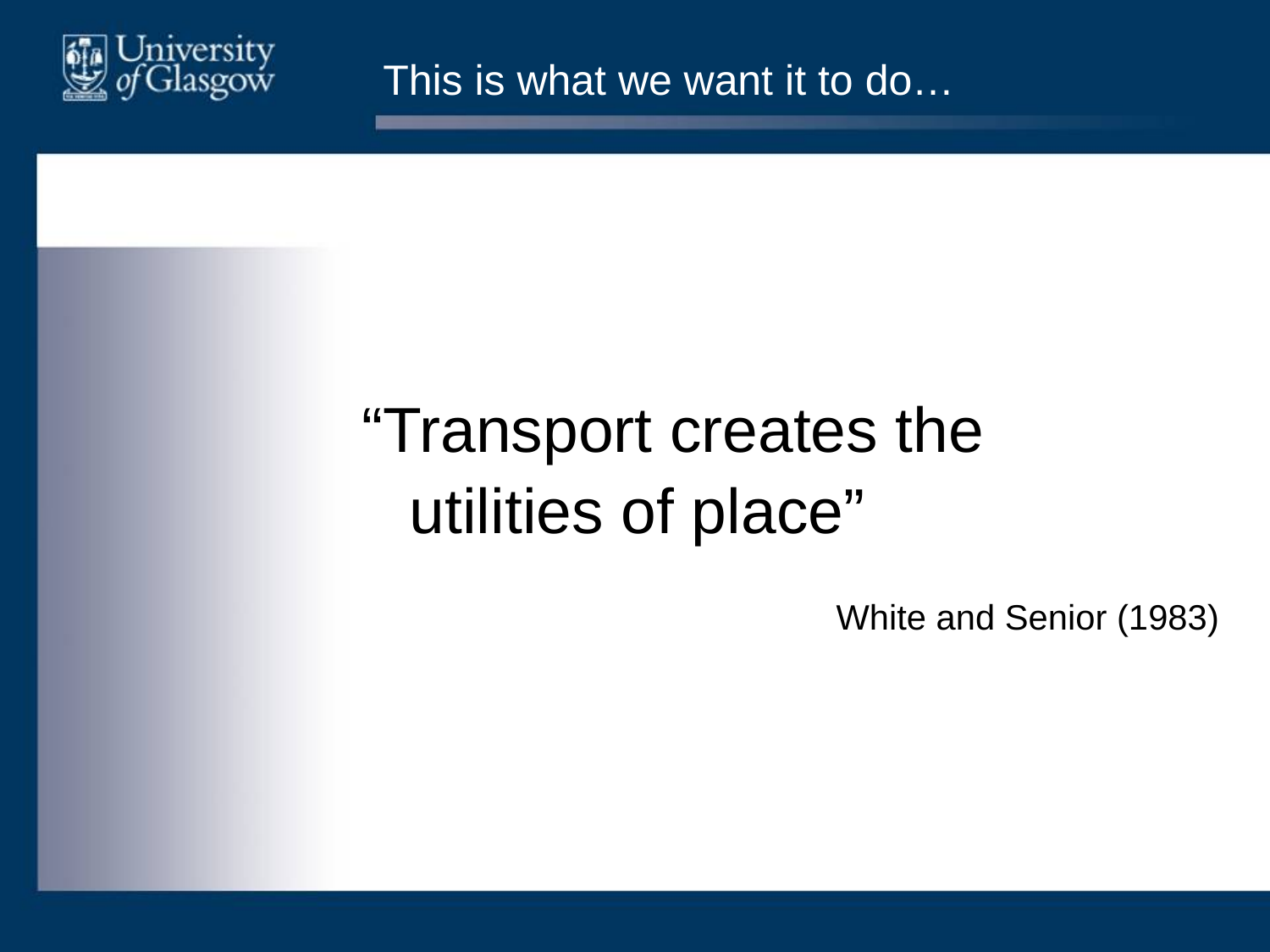

# This is what we want it to do…
“Transport creates the
	utilities of place”

White and Senior (1983)